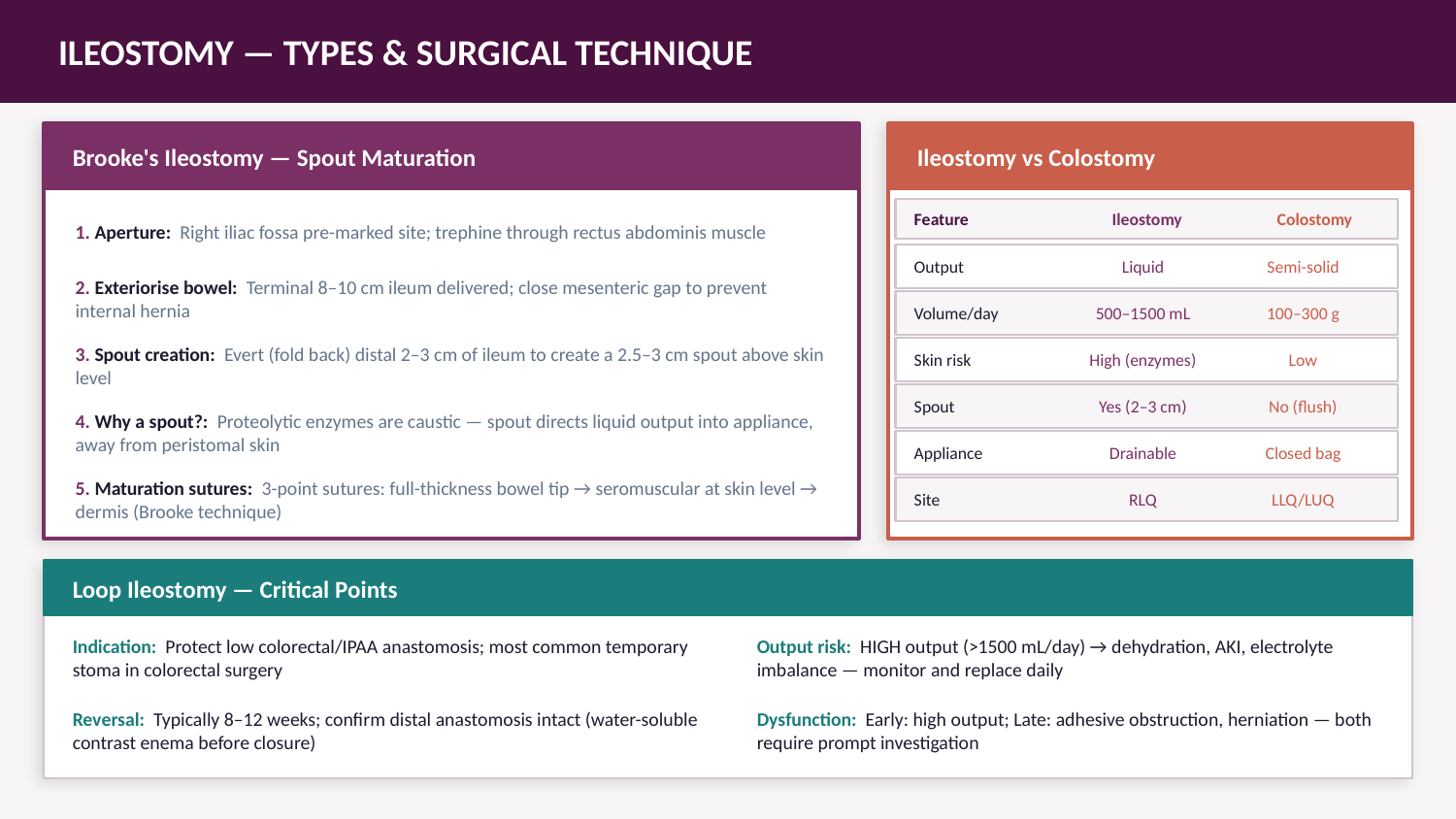

ILEOSTOMY — TYPES & SURGICAL TECHNIQUE

Brooke's Ileostomy — Spout Maturation

Ileostomy vs Colostomy

Feature
Ileostomy
Colostomy
1. Aperture:  Right iliac fossa pre-marked site; trephine through rectus abdominis muscle

Output
Liquid
Semi-solid
2. Exteriorise bowel:  Terminal 8–10 cm ileum delivered; close mesenteric gap to prevent internal hernia

Volume/day
500–1500 mL
100–300 g
3. Spout creation:  Evert (fold back) distal 2–3 cm of ileum to create a 2.5–3 cm spout above skin level

Skin risk
High (enzymes)
Low

Spout
Yes (2–3 cm)
No (flush)
4. Why a spout?:  Proteolytic enzymes are caustic — spout directs liquid output into appliance, away from peristomal skin

Appliance
Drainable
Closed bag
5. Maturation sutures:  3-point sutures: full-thickness bowel tip → seromuscular at skin level → dermis (Brooke technique)

Site
RLQ
LLQ/LUQ

Loop Ileostomy — Critical Points
Indication:  Protect low colorectal/IPAA anastomosis; most common temporary stoma in colorectal surgery
Output risk:  HIGH output (>1500 mL/day) → dehydration, AKI, electrolyte imbalance — monitor and replace daily
Reversal:  Typically 8–12 weeks; confirm distal anastomosis intact (water-soluble contrast enema before closure)
Dysfunction:  Early: high output; Late: adhesive obstruction, herniation — both require prompt investigation